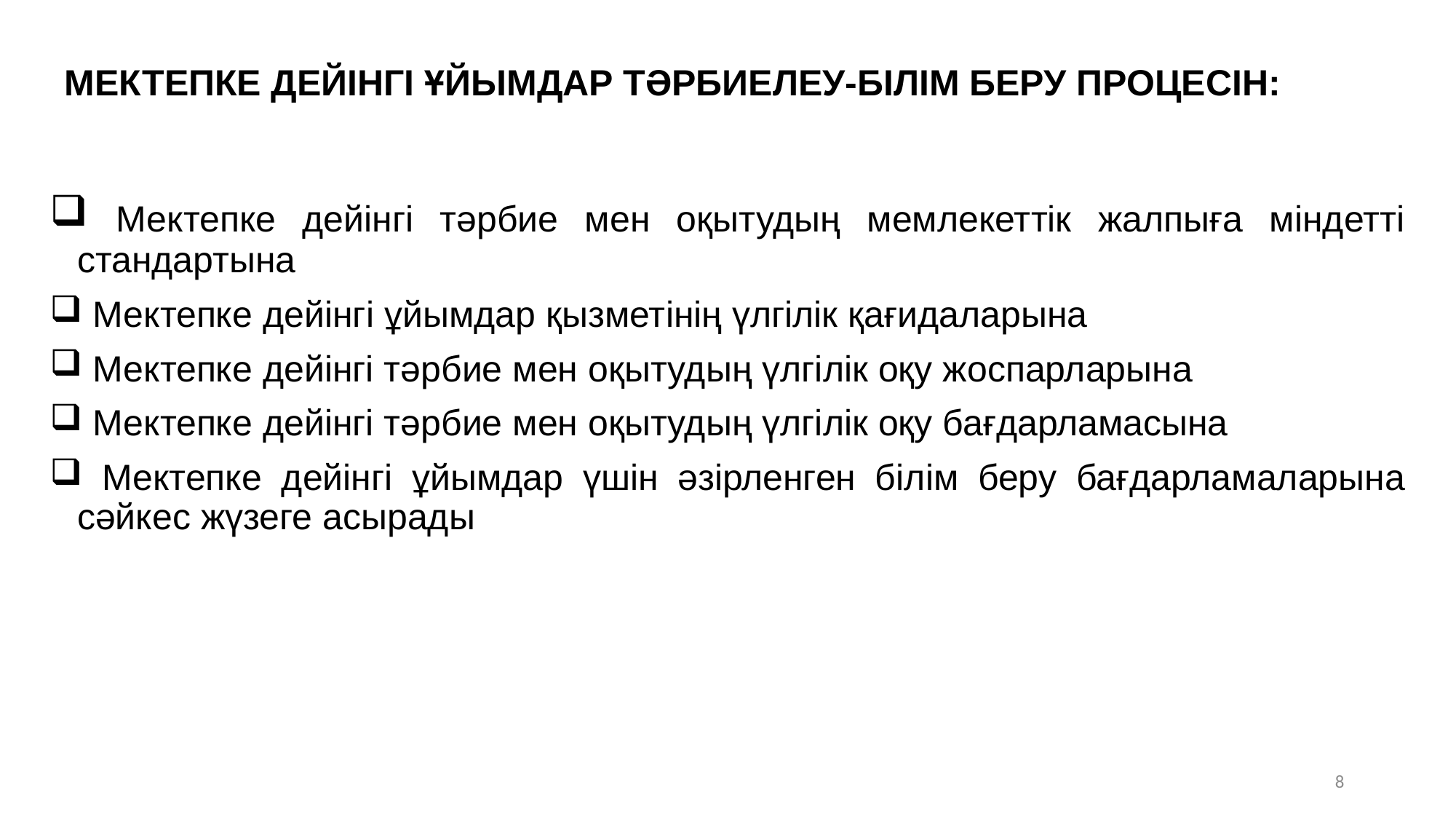

# МЕКТЕПКЕ ДЕЙІНГІ ҰЙЫМДАР ТӘРБИЕЛЕУ-БІЛІМ БЕРУ ПРОЦЕСІН:
 Мектепке дейінгі тәрбие мен оқытудың мемлекеттік жалпыға міндетті стандартына
 Мектепке дейiнгi ұйымдар қызметiнiң үлгілік қағидаларына
 Мектепке дейінгі тәрбие мен оқытудың үлгілік оқу жоспарларына
 Мектепке дейінгі тәрбие мен оқытудың үлгілік оқу бағдарламасына
 Мектепке дейінгі ұйымдар үшін әзірленген білім беру бағдарламаларына сәйкес жүзеге асырады
8